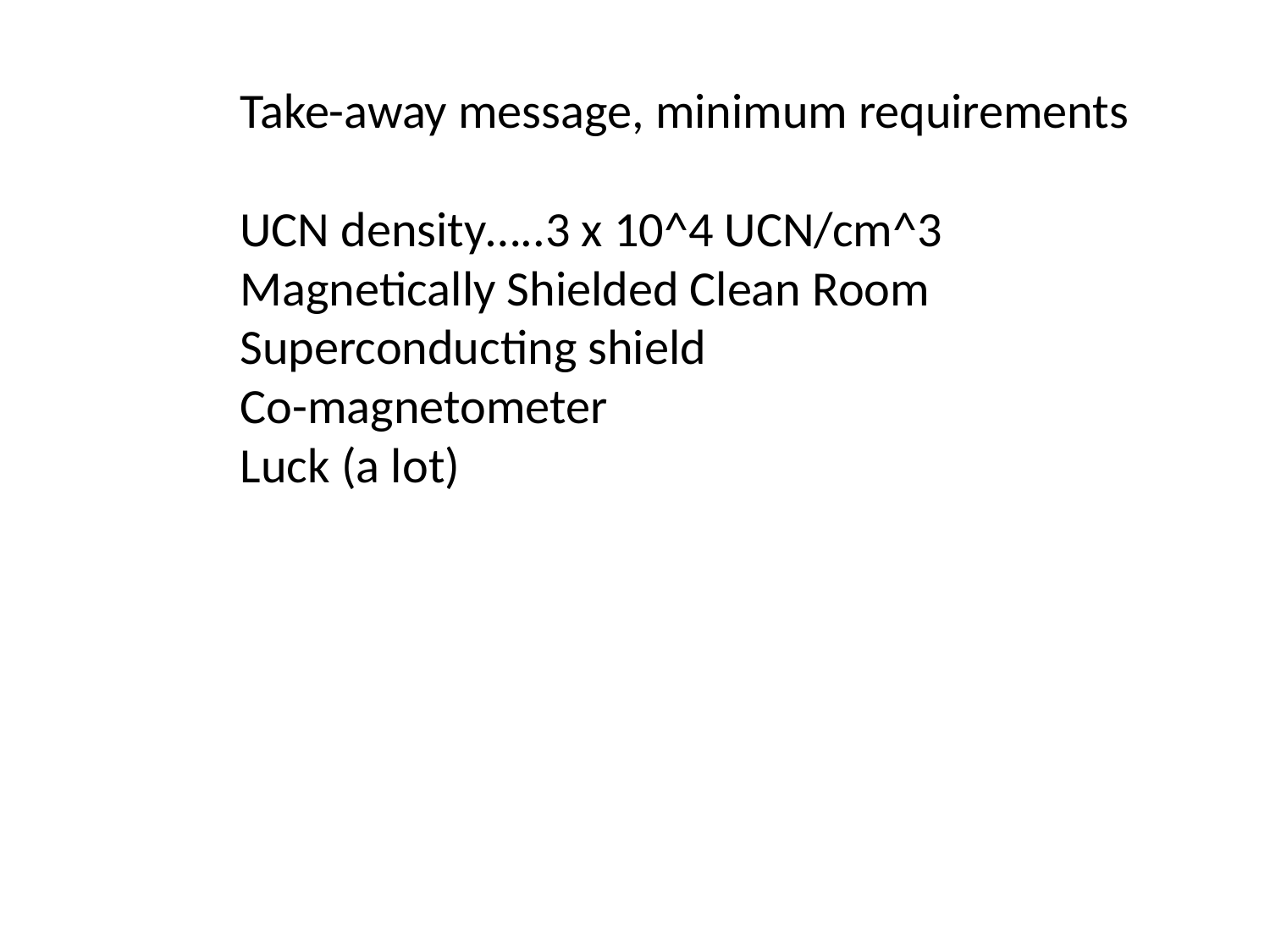

Take-away message, minimum requirements

UCN density…..3 x 10^4 UCN/cm^3
Magnetically Shielded Clean Room
Superconducting shield
Co-magnetometer
Luck (a lot)